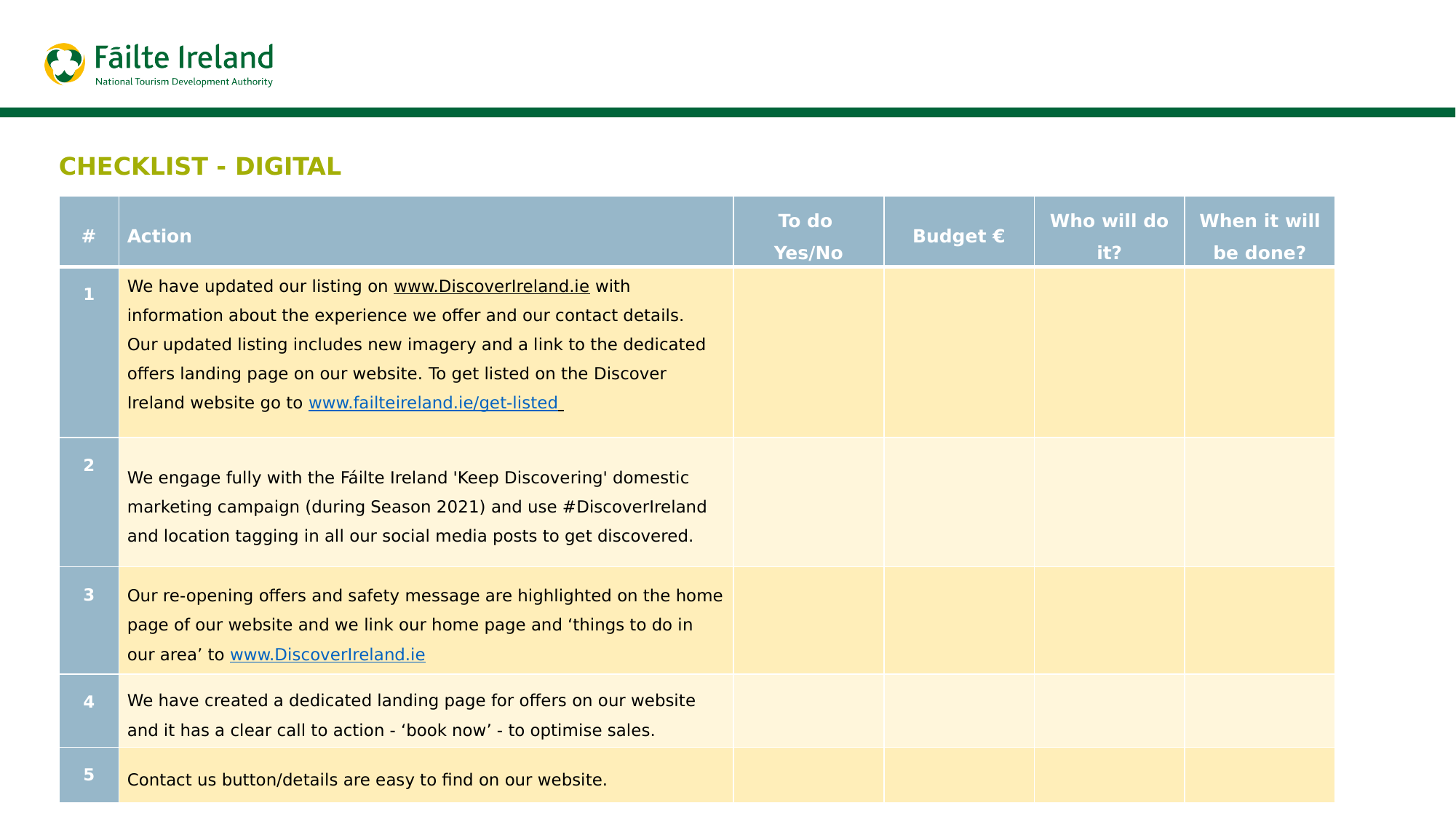

Checklist - Digital

| # | Action | To do Yes/No | Budget € | Who will do it? | When it will be done? |
| --- | --- | --- | --- | --- | --- |
| 1 | We have updated our listing on www.DiscoverIreland.ie with information about the experience we offer and our contact details. Our updated listing includes new imagery and a link to the dedicated offers landing page on our website. To get listed on the Discover Ireland website go to www.failteireland.ie/get-listed |  |  |  |  |
| 2 | We engage fully with the Fáilte Ireland 'Keep Discovering' domestic marketing campaign (during Season 2021) and use #DiscoverIreland and location tagging in all our social media posts to get discovered. |  |  |  |  |
| 3 | Our re-opening offers and safety message are highlighted on the home page of our website and we link our home page and ‘things to do in our area’ to www.DiscoverIreland.ie |  |  |  |  |
| 4 | We have created a dedicated landing page for offers on our website and it has a clear call to action - ‘book now’ - to optimise sales. |  |  |  |  |
| 5 | Contact us button/details are easy to find on our website. |  |  |  |  |